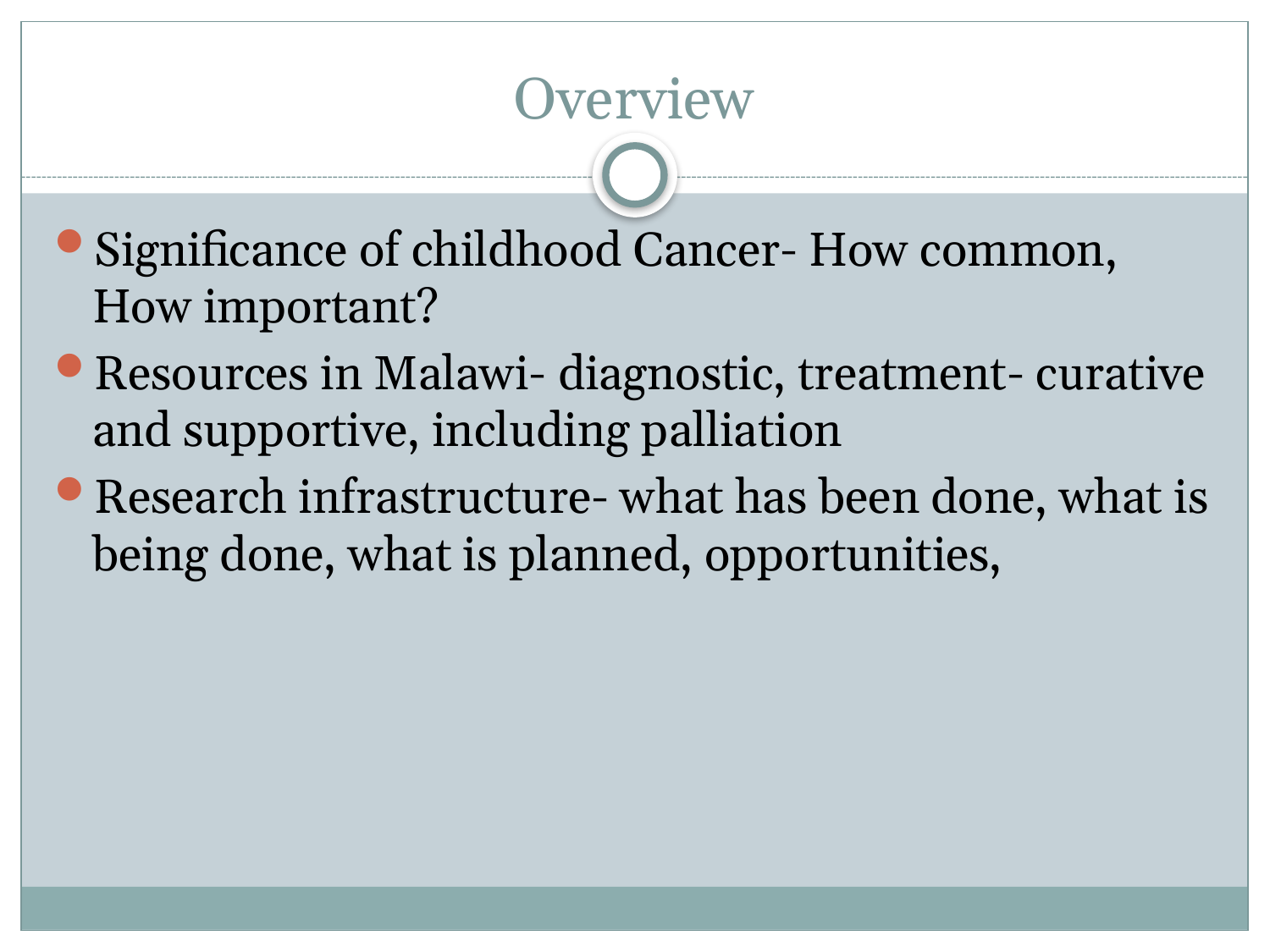

# Overview
Significance of childhood Cancer- How common, How important?
Resources in Malawi- diagnostic, treatment- curative and supportive, including palliation
Research infrastructure- what has been done, what is being done, what is planned, opportunities,